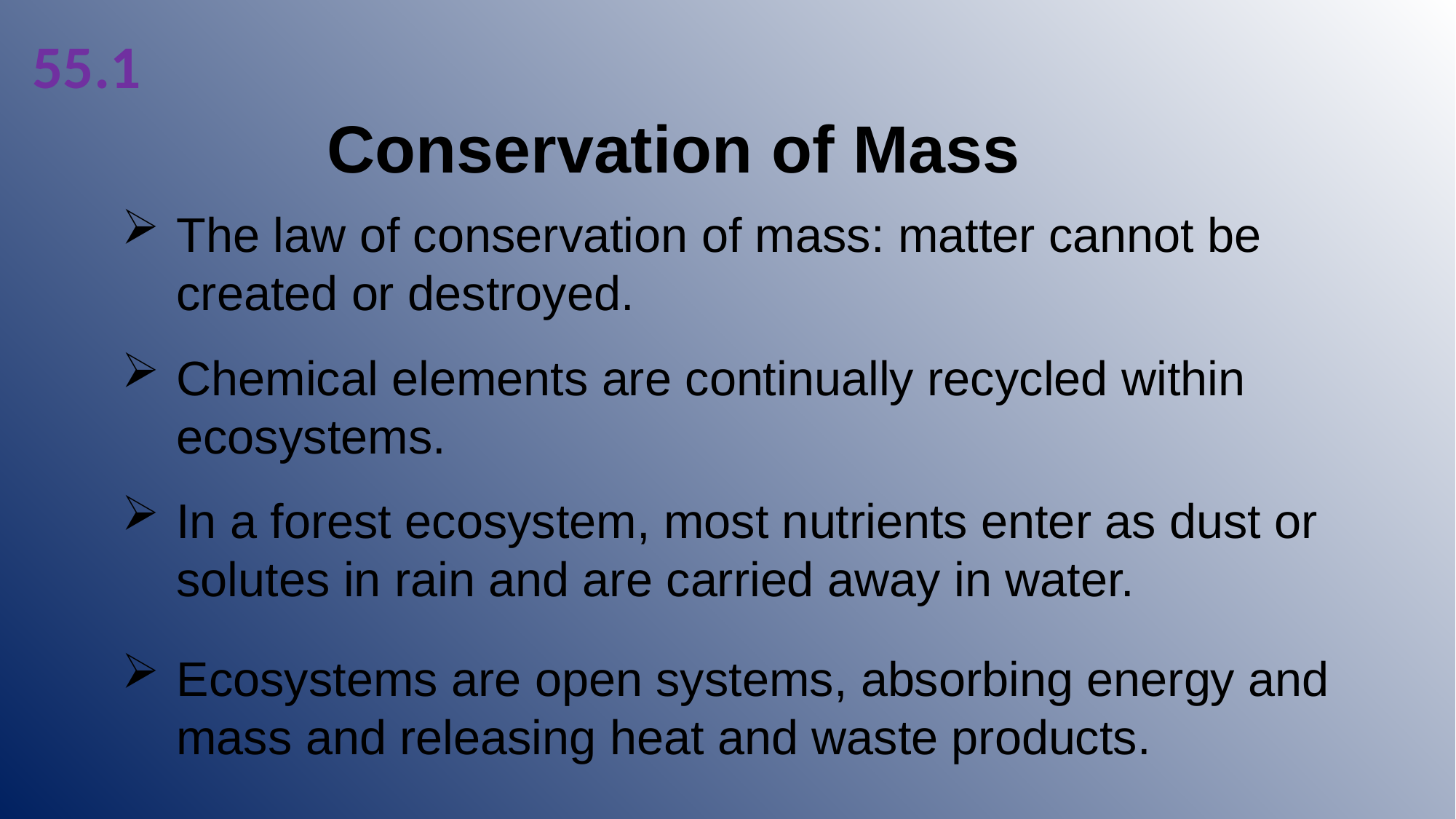

55.1
Conservation of Mass
The law of conservation of mass: matter cannot be created or destroyed.
Chemical elements are continually recycled within ecosystems.
In a forest ecosystem, most nutrients enter as dust or solutes in rain and are carried away in water.
Ecosystems are open systems, absorbing energy and mass and releasing heat and waste products.